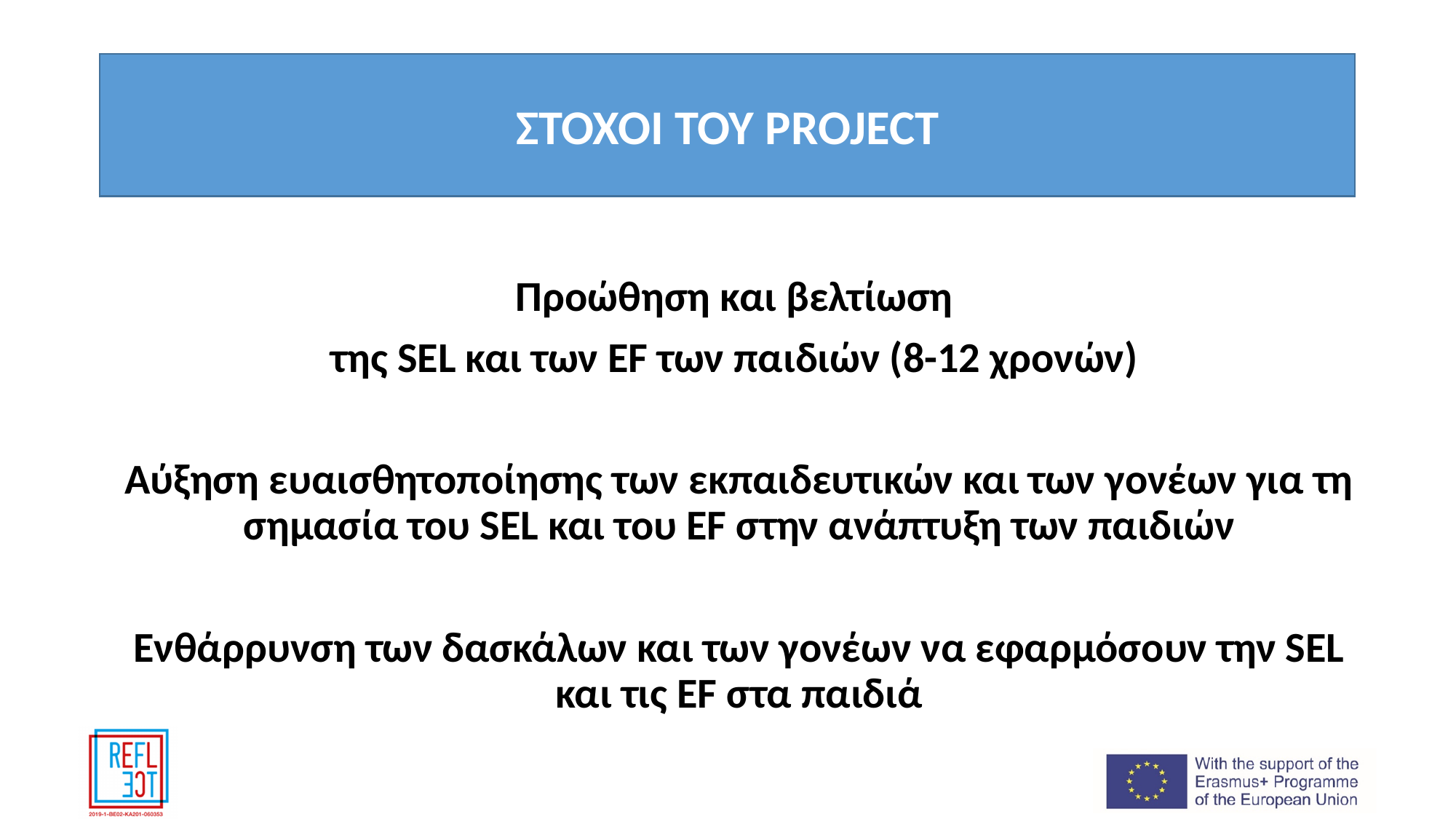

ΣΤΟΧΟΙ ΤΟΥ PROJECT
# AIM REFLECT

Προώθηση και βελτίωση
της SEL και των EF των παιδιών (8-12 χρονών)

Αύξηση ευαισθητοποίησης των εκπαιδευτικών και των γονέων για τη σημασία του SEL και του EF στην ανάπτυξη των παιδιών

Ενθάρρυνση των δασκάλων και των γονέων να εφαρμόσουν την SEL και τις EF στα παιδιά